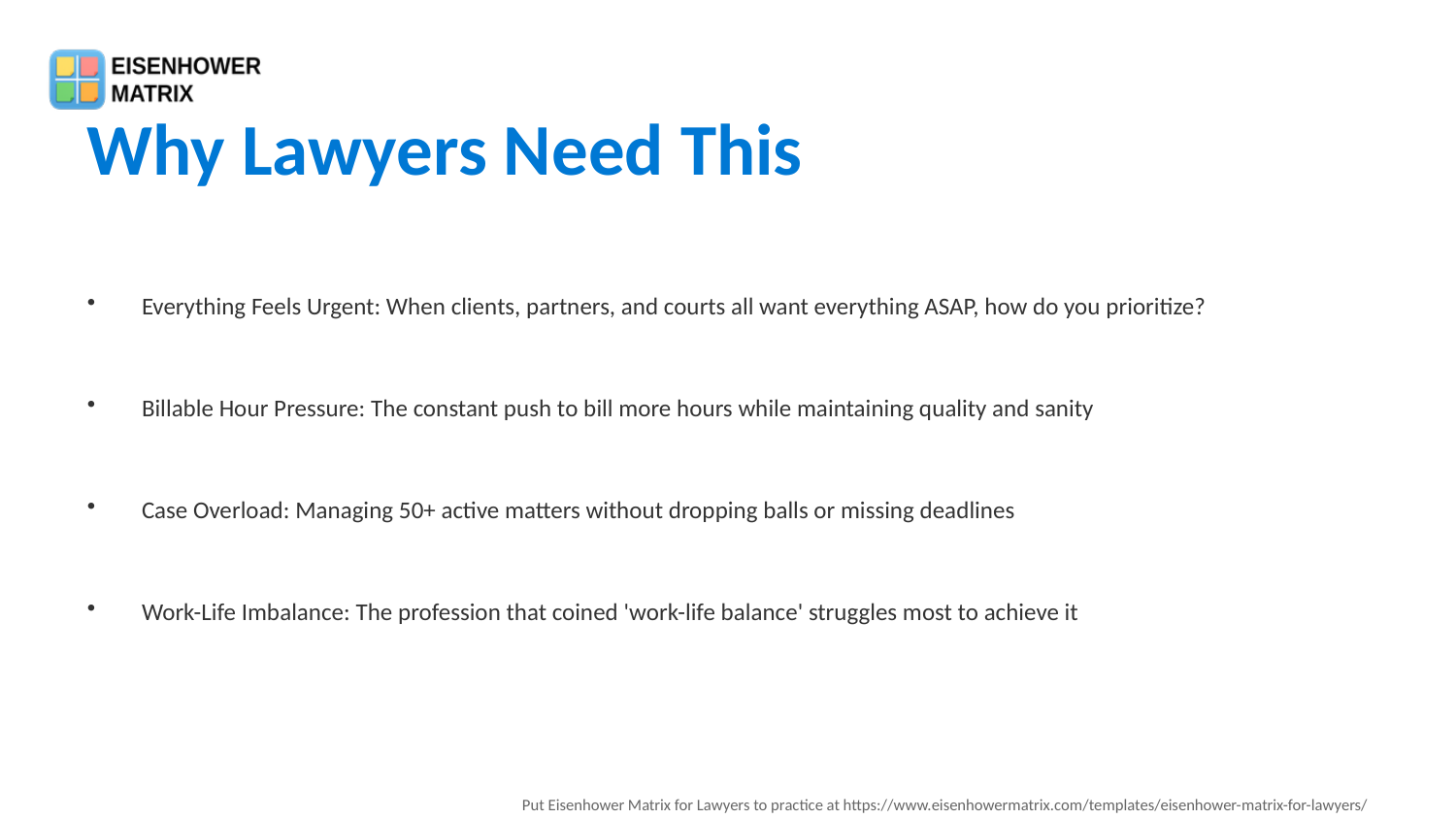

Why Lawyers Need This
Everything Feels Urgent: When clients, partners, and courts all want everything ASAP, how do you prioritize?
Billable Hour Pressure: The constant push to bill more hours while maintaining quality and sanity
Case Overload: Managing 50+ active matters without dropping balls or missing deadlines
Work-Life Imbalance: The profession that coined 'work-life balance' struggles most to achieve it